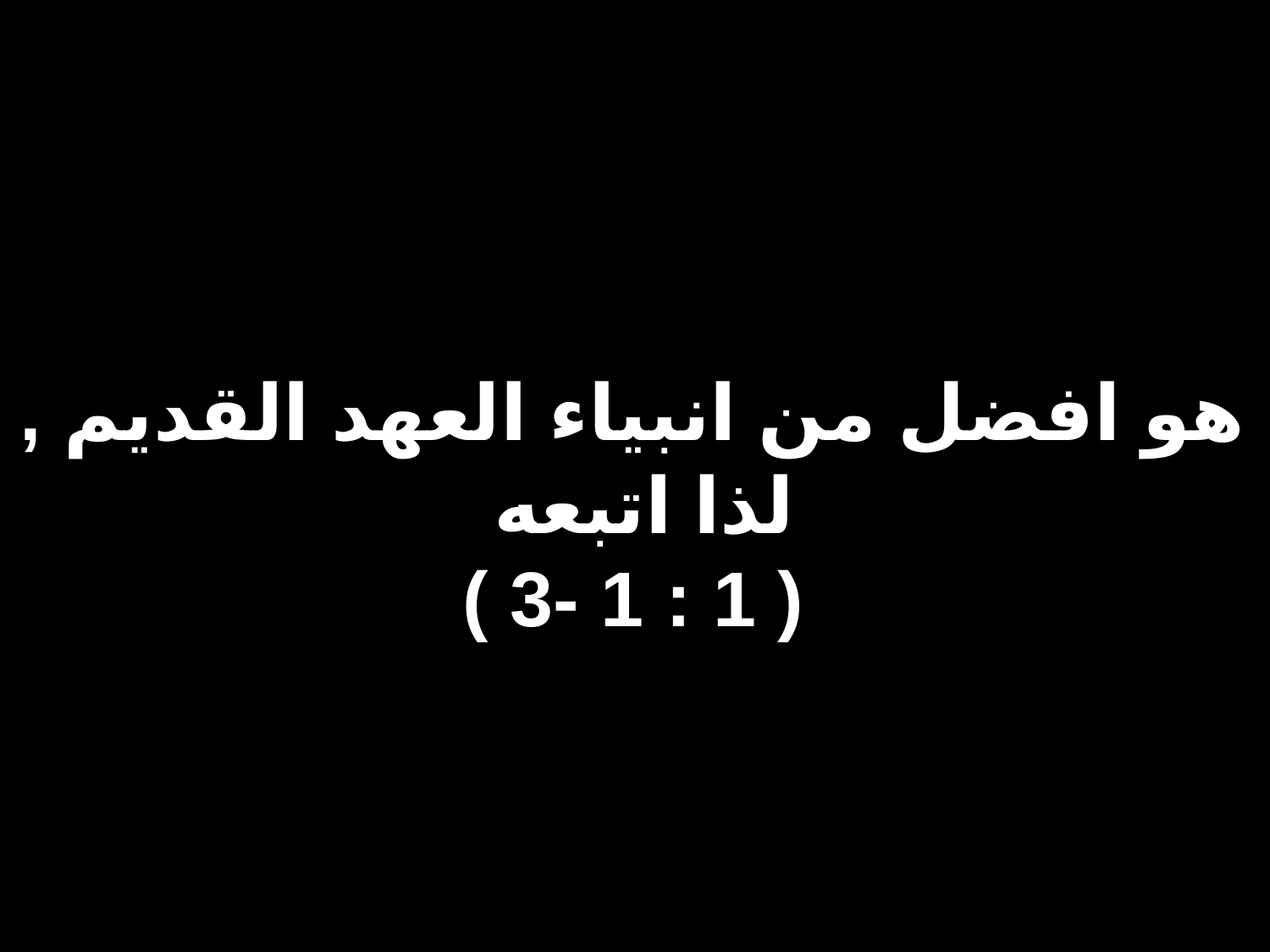

# هو افضل من انبياء العهد القديم , لذا اتبعه ( 1 : 1 -3 )